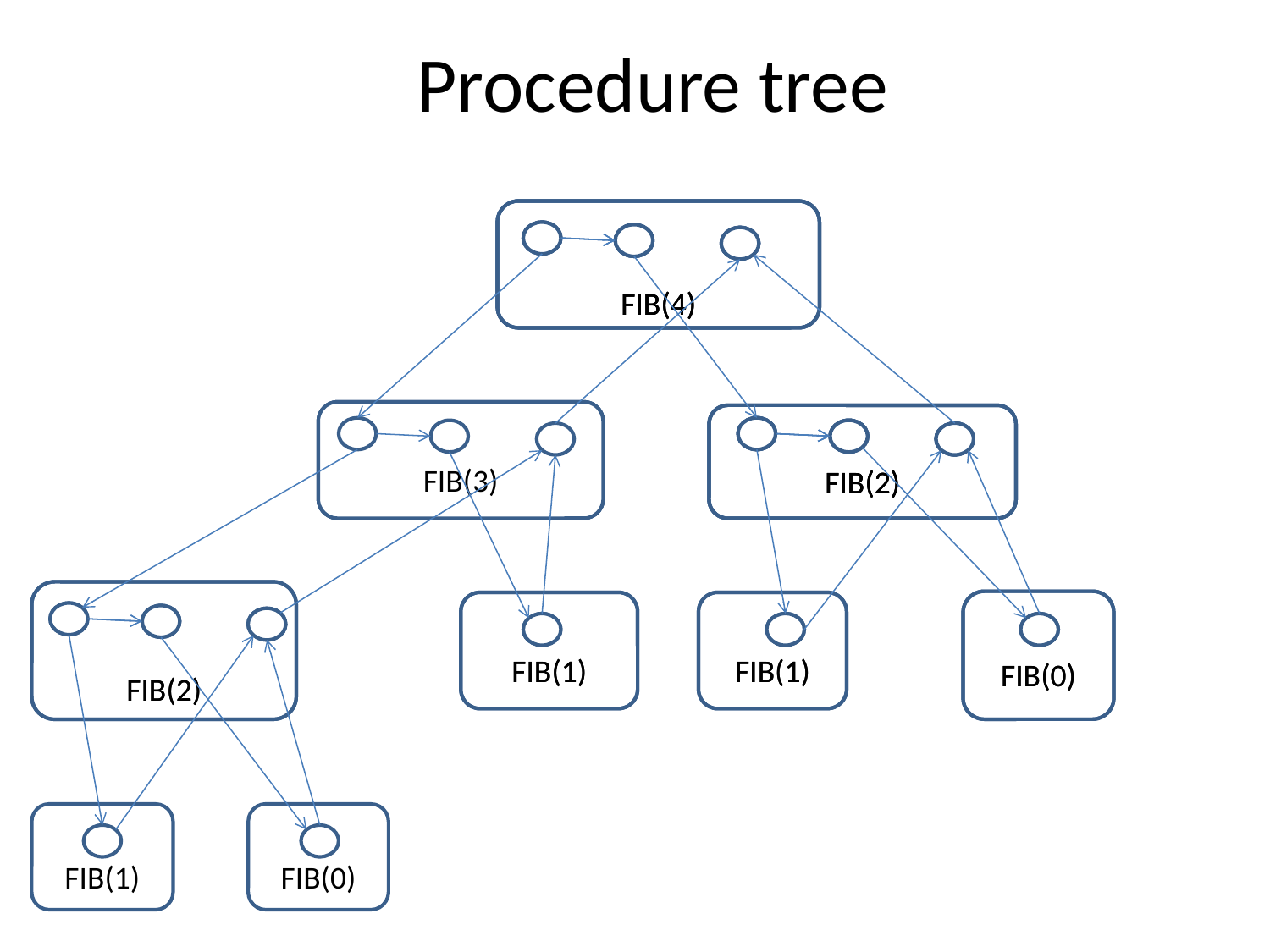

# Procedure tree

FIB(4)

FIB(4)

FIB(4)

FIB(3)

FIB(3)

FIB(3)

FIB(2)

FIB(2)

FIB(2)

FIB(2)

FIB(2)

FIB(0)

FIB(0)

FIB(1)

FIB(1)

FIB(1)

FIB(1)

FIB(1)

FIB(0)